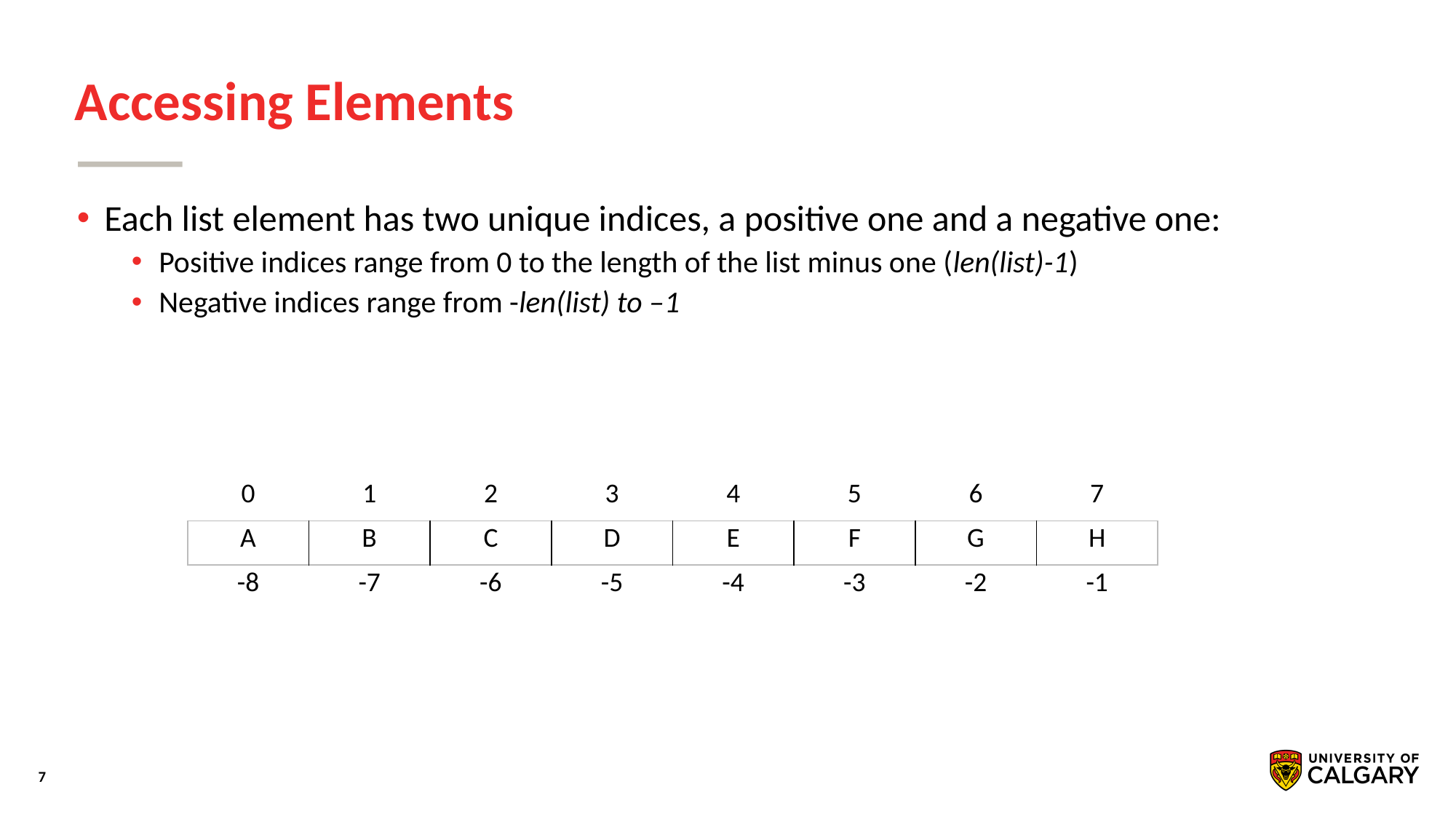

# Accessing Elements
Each list element has two unique indices, a positive one and a negative one:
Positive indices range from 0 to the length of the list minus one (len(list)-1)
Negative indices range from -len(list) to –1

| 0 | 1 | 2 | 3 | 4 | 5 | 6 | 7 |
| --- | --- | --- | --- | --- | --- | --- | --- |
| A | B | C | D | E | F | G | H |
| --- | --- | --- | --- | --- | --- | --- | --- |
| -8 | -7 | -6 | -5 | -4 | -3 | -2 | -1 |
| --- | --- | --- | --- | --- | --- | --- | --- |